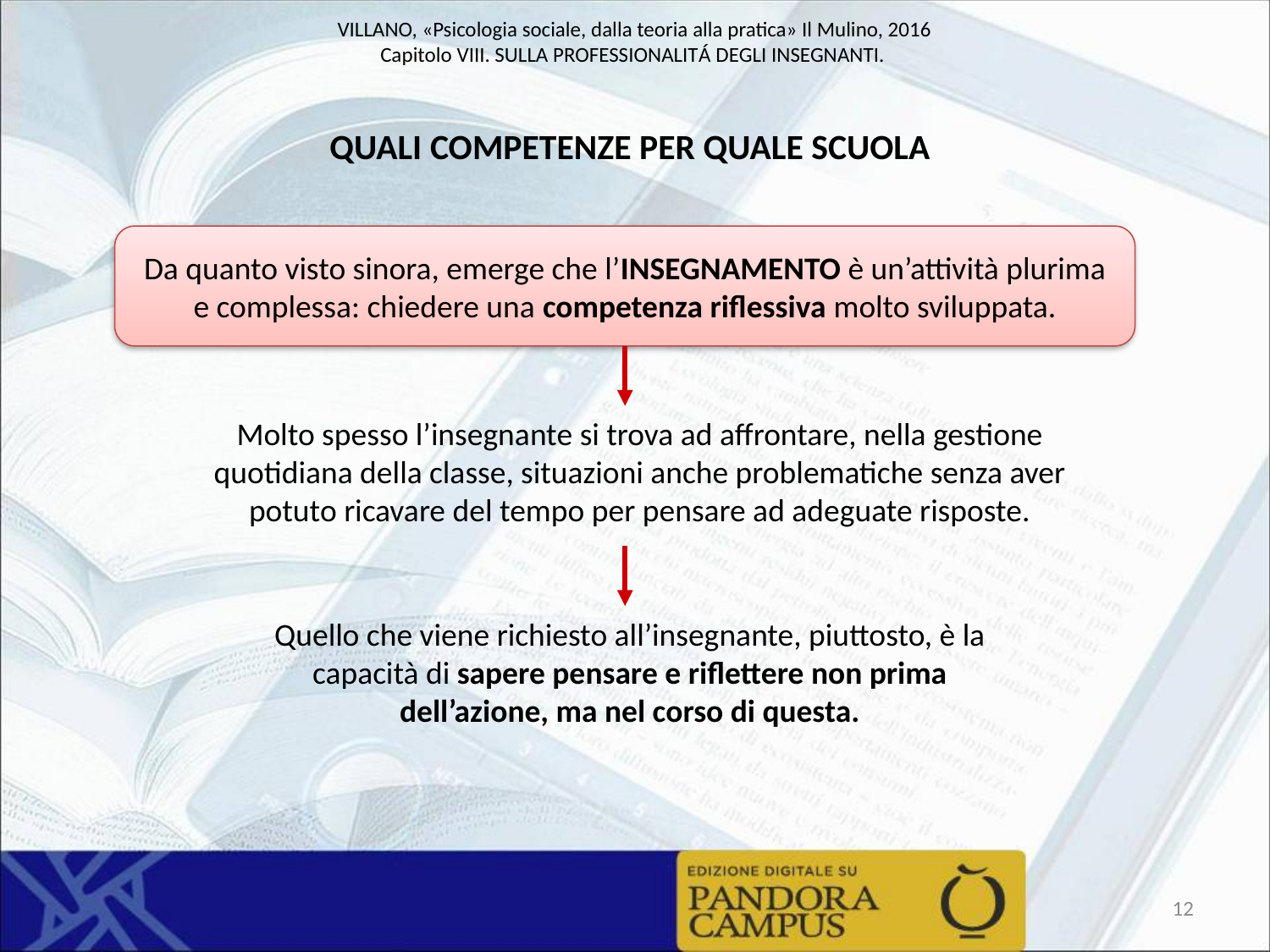

QUALI COMPETENZE PER QUALE SCUOLA
Da quanto visto sinora, emerge che l’INSEGNAMENTO è un’attività plurima e complessa: chiedere una competenza riflessiva molto sviluppata.
Molto spesso l’insegnante si trova ad affrontare, nella gestione quotidiana della classe, situazioni anche problematiche senza aver potuto ricavare del tempo per pensare ad adeguate risposte.
Quello che viene richiesto all’insegnante, piuttosto, è la capacità di sapere pensare e riflettere non prima dell’azione, ma nel corso di questa.
12